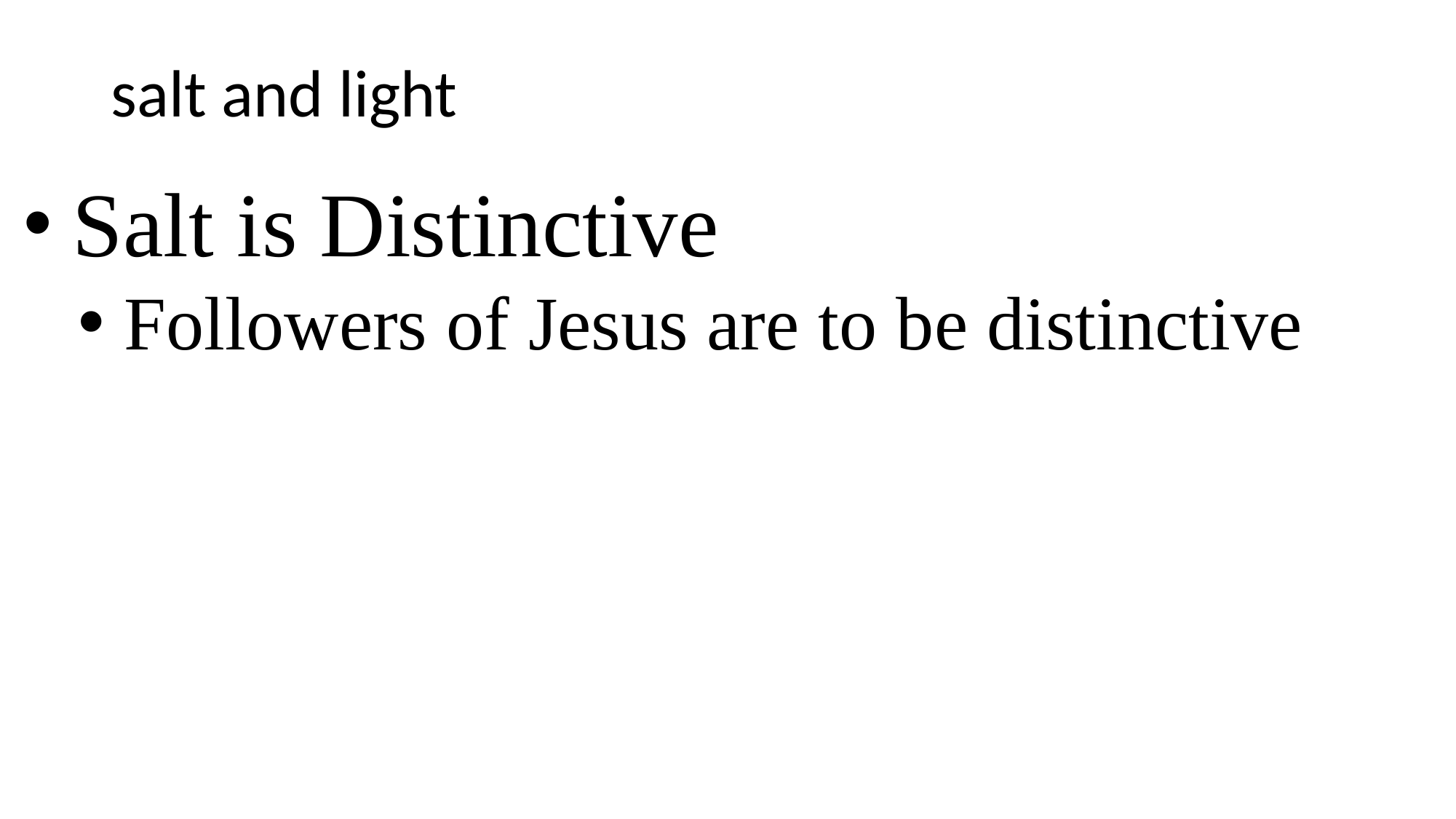

# salt and light
 Salt is Distinctive
 Followers of Jesus are to be distinctive